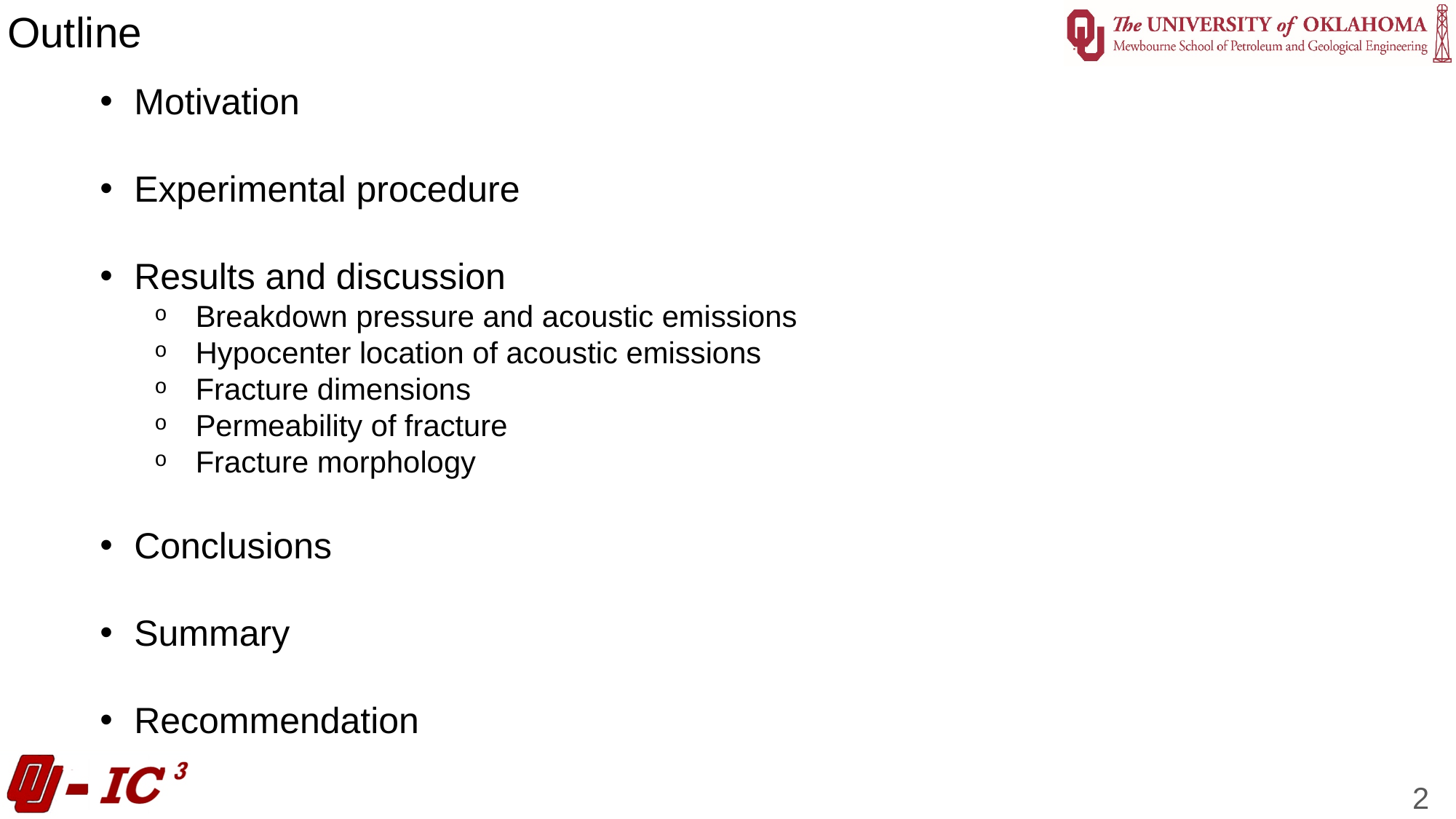

Outline
Motivation

Experimental procedure

Results and discussion
Breakdown pressure and acoustic emissions
Hypocenter location of acoustic emissions
Fracture dimensions
Permeability of fracture
Fracture morphology

Conclusions

Summary

Recommendation

2